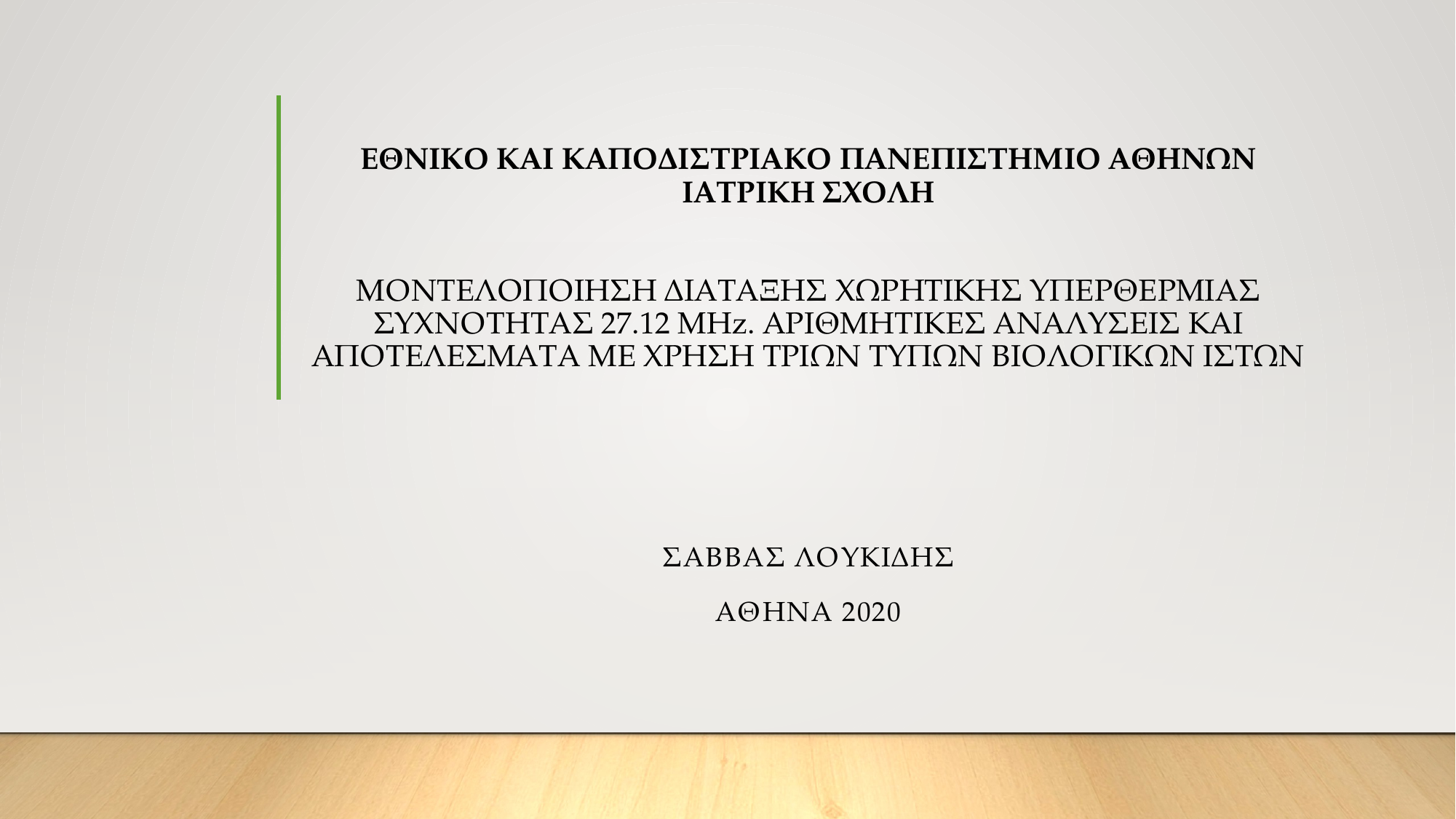

# ΕΘΝΙΚΟ ΚΑΙ ΚΑΠΟΔΙΣΤΡΙΑΚΟ ΠΑΝΕΠΙΣΤΗΜΙΟ ΑΘΗΝΩΝ ΙΑΤΡΙΚΗ ΣΧΟΛΗ ΜΟΝΤΕΛΟΠΟΙΗΣΗ ΔΙΑΤΑΞΗΣ ΧΩΡΗΤΙΚΗΣ ΥΠΕΡΘΕΡΜΙΑΣ ΣΥΧΝΟΤΗΤΑΣ 27.12 MHz. ΑΡΙΘΜΗΤΙΚΕΣ ΑΝΑΛΥΣΕΙΣ ΚΑΙ ΑΠΟΤΕΛΕΣΜΑΤΑ ΜΕ ΧΡΗΣΗ ΤΡΙΩΝ ΤΥΠΩΝ ΒΙΟΛΟΓΙΚΩΝ ΙΣΤΩΝ
ΣΑΒΒΑΣ ΛΟΥΚΙΔΗΣ
ΑΘΗΝΑ 2020